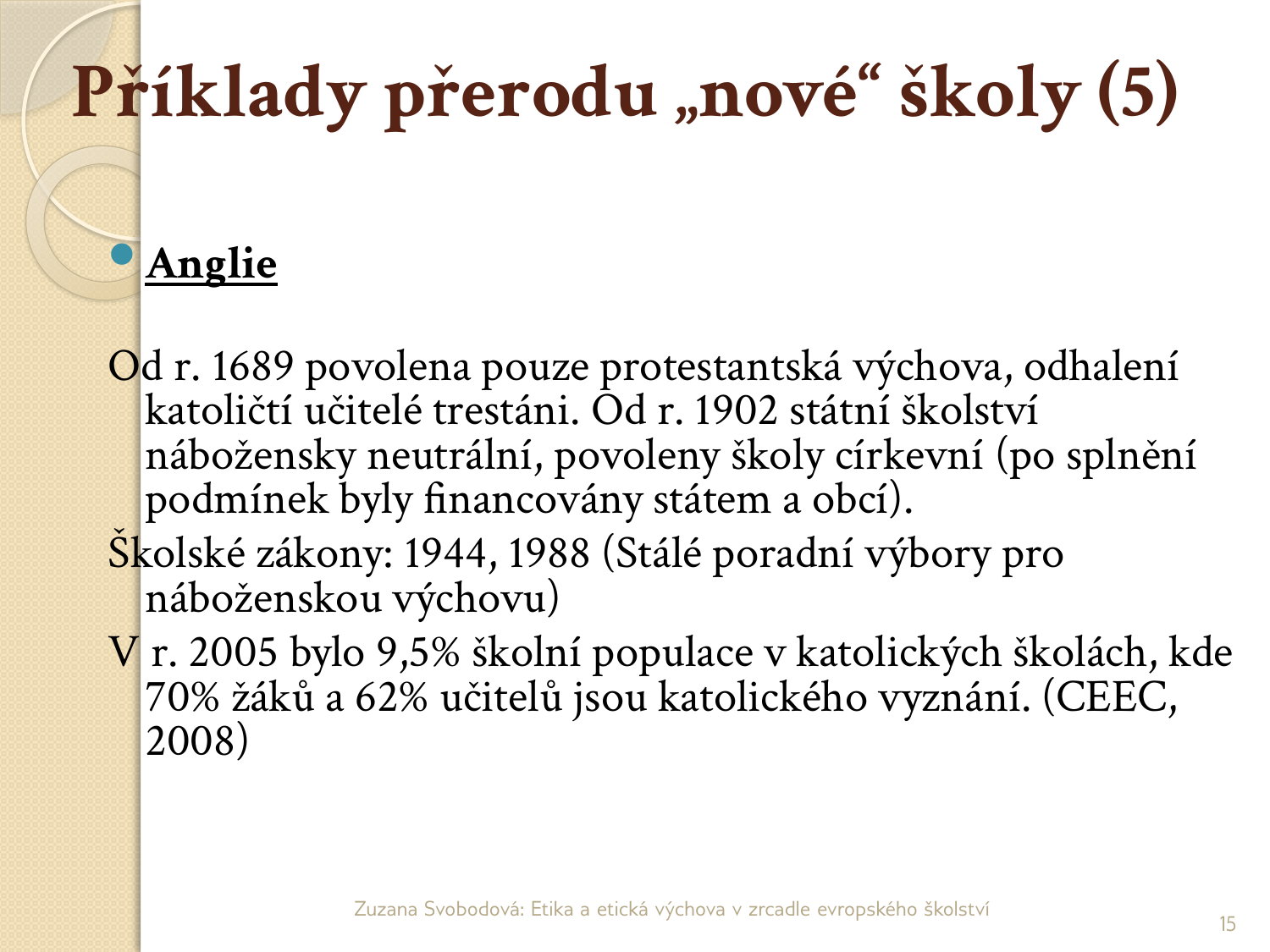

# Příklady přerodu „nové“ školy (5)
Anglie

Od r. 1689 povolena pouze protestantská výchova, odhalení katoličtí učitelé trestáni. Od r. 1902 státní školství nábožensky neutrální, povoleny školy církevní (po splnění podmínek byly financovány státem a obcí).
Školské zákony: 1944, 1988 (Stálé poradní výbory pro náboženskou výchovu)
V r. 2005 bylo 9,5% školní populace v katolických školách, kde 70% žáků a 62% učitelů jsou katolického vyznání. (CEEC, 2008)
15
Zuzana Svobodová: Etika a etická výchova v zrcadle evropského školství